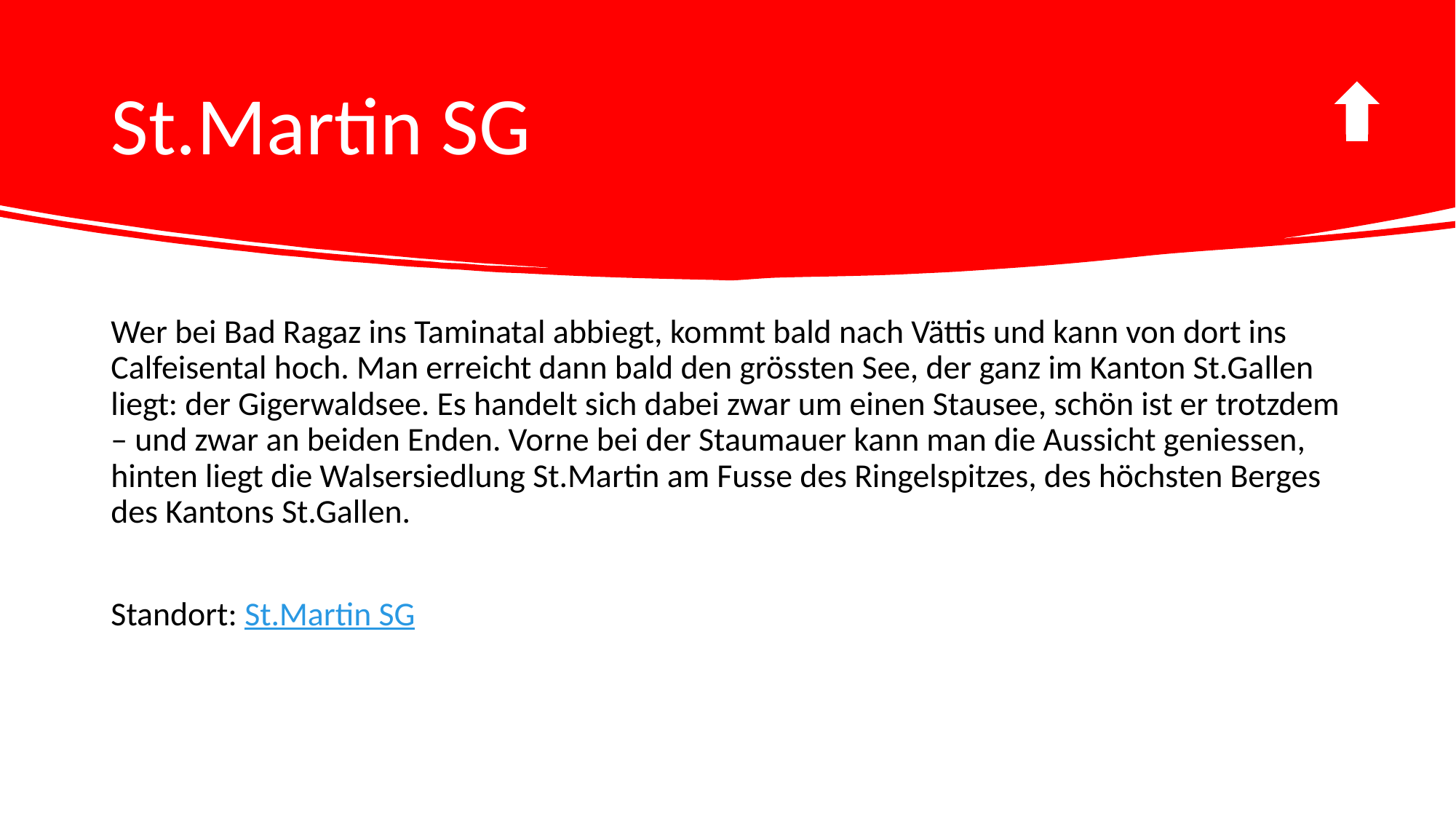

# St.Martin SG

Wer bei Bad Ragaz ins Taminatal abbiegt, kommt bald nach Vättis und kann von dort ins Calfeisental hoch. Man erreicht dann bald den grössten See, der ganz im Kanton St.Gallen liegt: der Gigerwaldsee. Es handelt sich dabei zwar um einen Stausee, schön ist er trotzdem – und zwar an beiden Enden. Vorne bei der Staumauer kann man die Aussicht geniessen, hinten liegt die Walsersiedlung St.Martin am Fusse des Ringelspitzes, des höchsten Berges des Kantons St.Gallen.

Standort: St.Martin SG